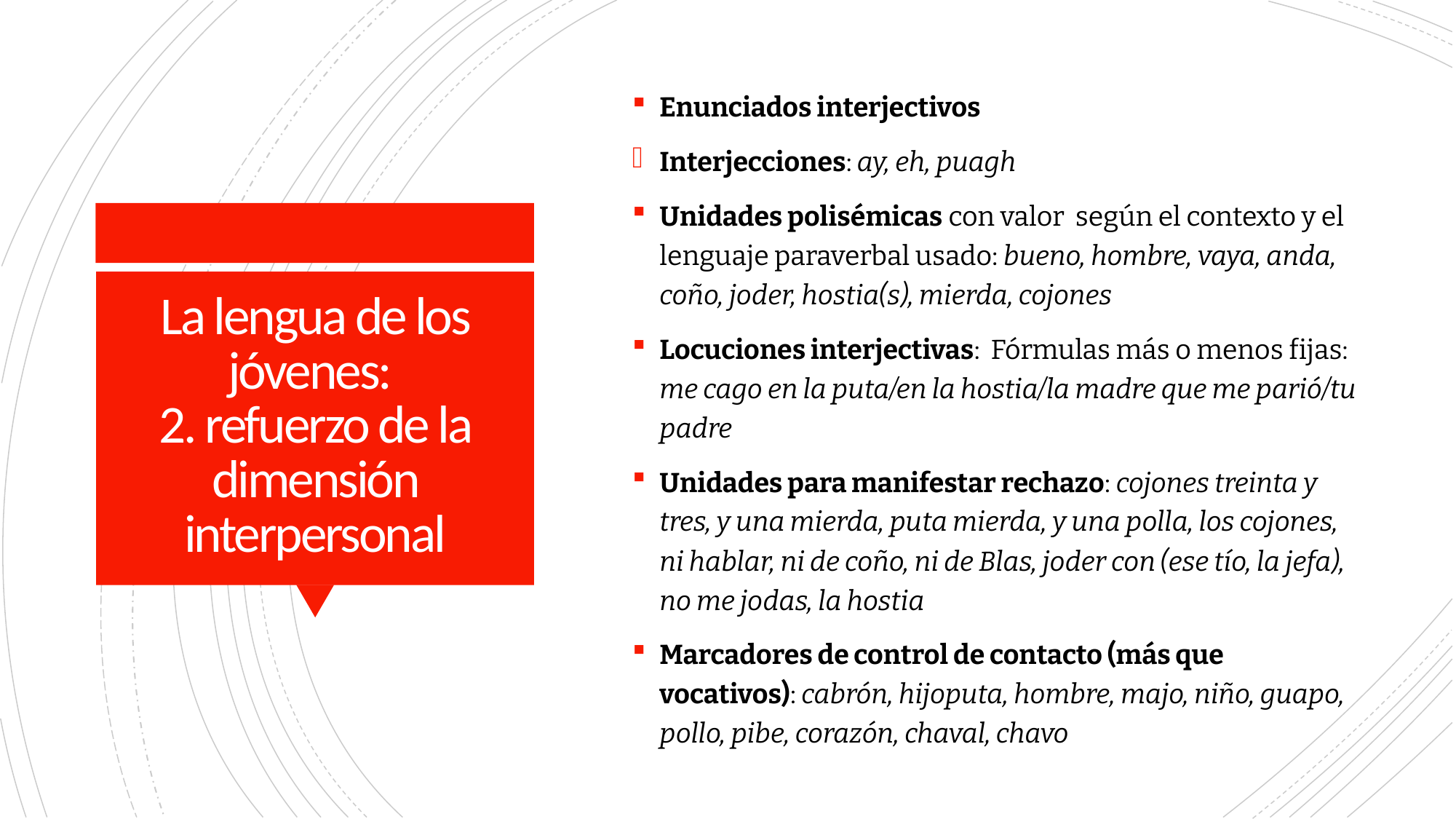

Enunciados interjectivos
Interjecciones: ay, eh, puagh
Unidades polisémicas con valor  según el contexto y el lenguaje paraverbal usado: bueno, hombre, vaya, anda, coño, joder, hostia(s), mierda, cojones
Locuciones interjectivas:  Fórmulas más o menos fijas: me cago en la puta/en la hostia/la madre que me parió/tu padre
Unidades para manifestar rechazo: cojones treinta y tres, y una mierda, puta mierda, y una polla, los cojones, ni hablar, ni de coño, ni de Blas, joder con (ese tío, la jefa), no me jodas, la hostia
Marcadores de control de contacto (más que vocativos): cabrón, hijoputa, hombre, majo, niño, guapo, pollo, pibe, corazón, chaval, chavo

# La lengua de los jóvenes: 2. refuerzo de la dimensión interpersonal